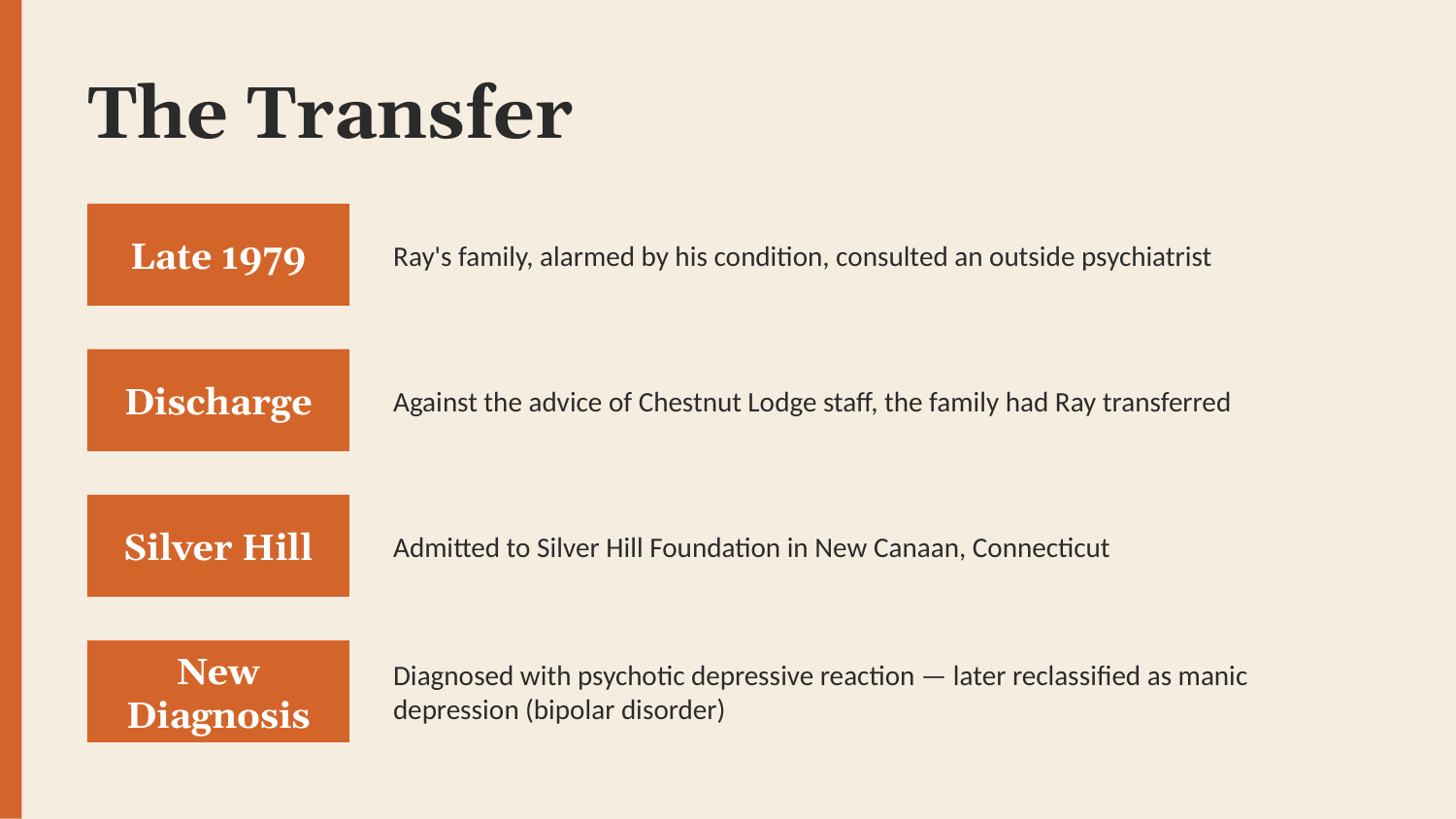

The Transfer

Late 1979
Ray's family, alarmed by his condition, consulted an outside psychiatrist

Discharge
Against the advice of Chestnut Lodge staff, the family had Ray transferred

Silver Hill
Admitted to Silver Hill Foundation in New Canaan, Connecticut

New Diagnosis
Diagnosed with psychotic depressive reaction — later reclassified as manic depression (bipolar disorder)